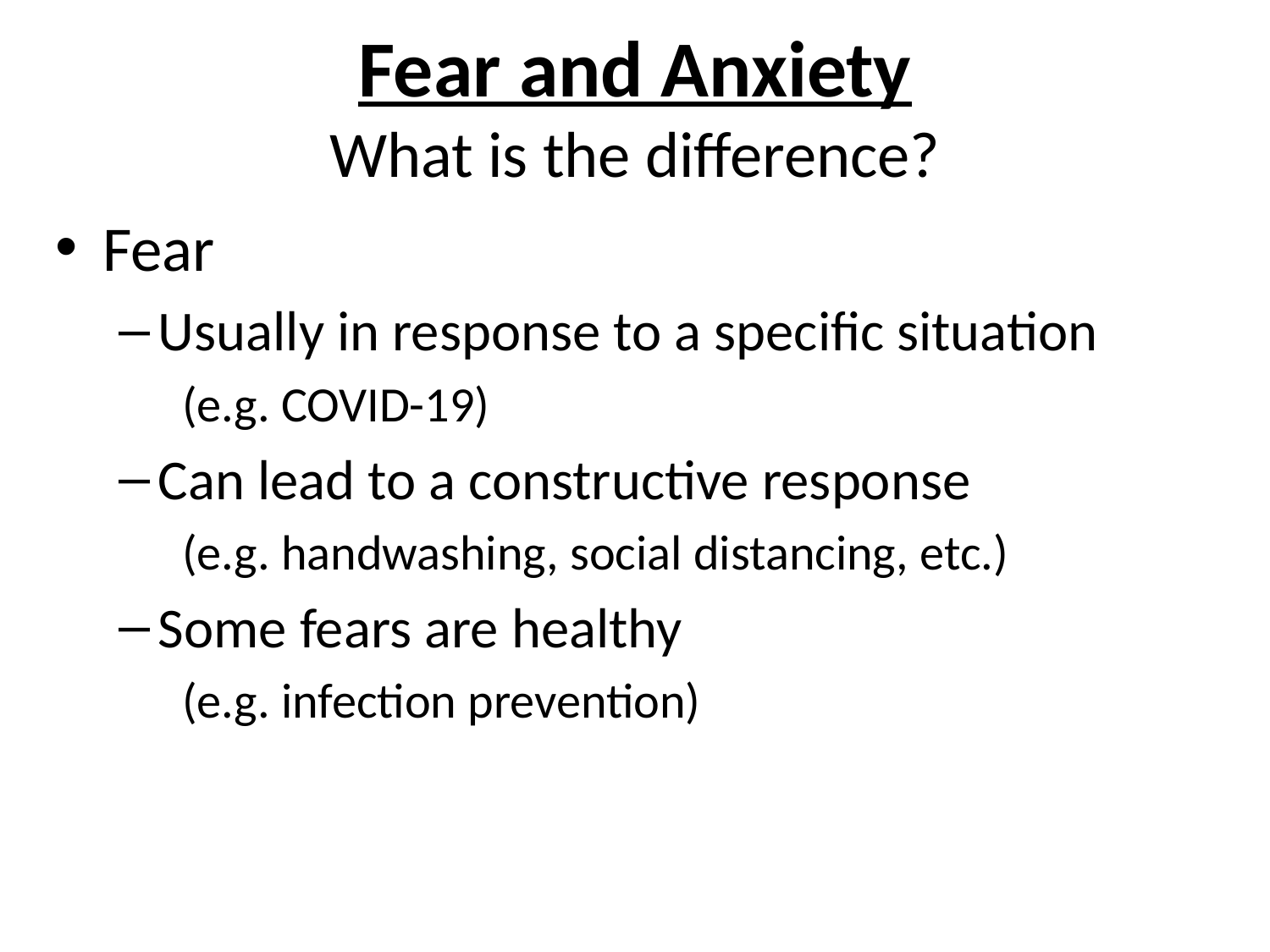

# Fear and Anxiety What is the difference?
Fear
Usually in response to a specific situation
(e.g. COVID-19)
Can lead to a constructive response
(e.g. handwashing, social distancing, etc.)
Some fears are healthy
(e.g. infection prevention)